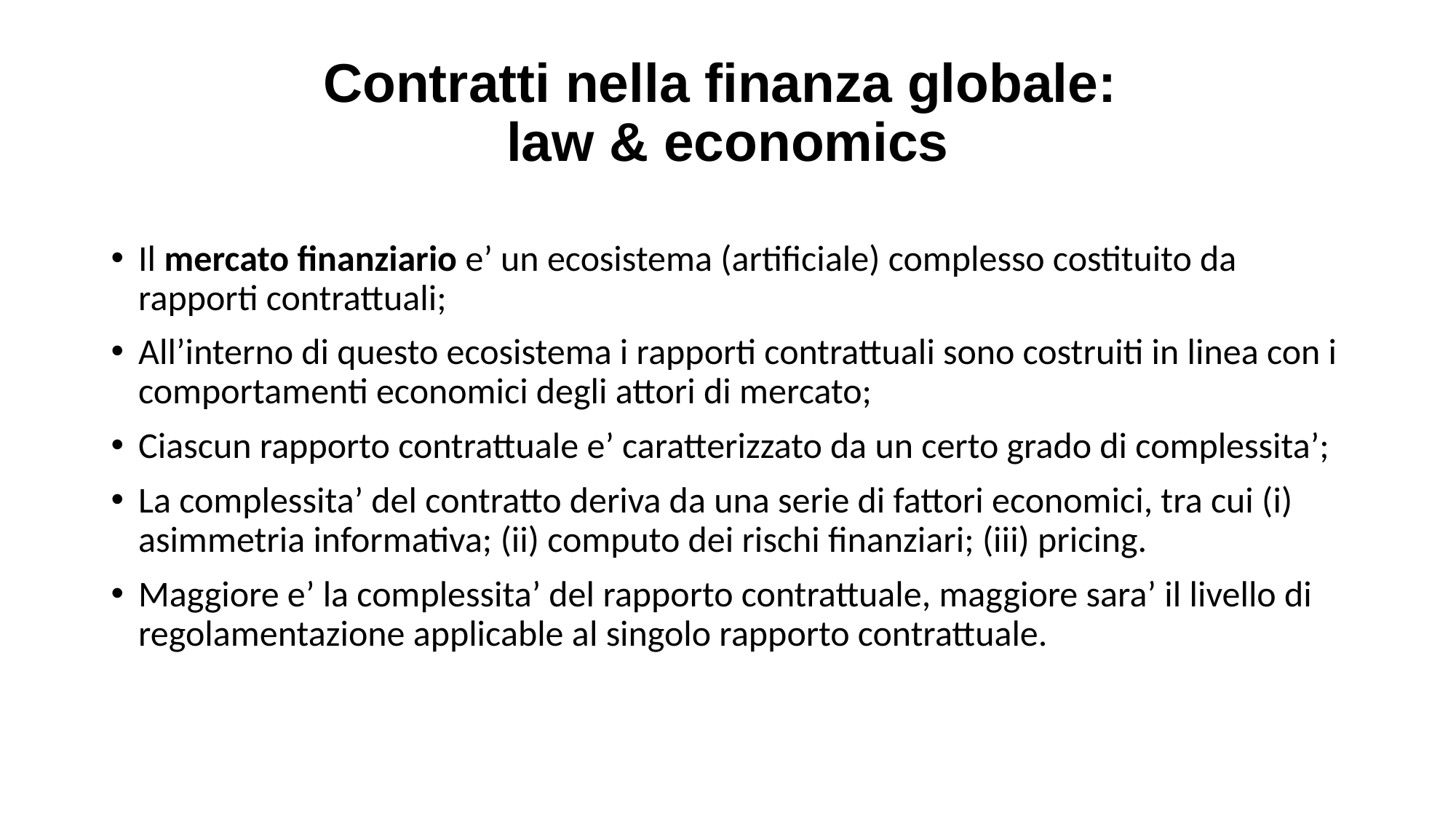

# Contratti nella finanza globale: law & economics
Il mercato finanziario e’ un ecosistema (artificiale) complesso costituito da rapporti contrattuali;
All’interno di questo ecosistema i rapporti contrattuali sono costruiti in linea con i comportamenti economici degli attori di mercato;
Ciascun rapporto contrattuale e’ caratterizzato da un certo grado di complessita’;
La complessita’ del contratto deriva da una serie di fattori economici, tra cui (i) asimmetria informativa; (ii) computo dei rischi finanziari; (iii) pricing.
Maggiore e’ la complessita’ del rapporto contrattuale, maggiore sara’ il livello di regolamentazione applicable al singolo rapporto contrattuale.